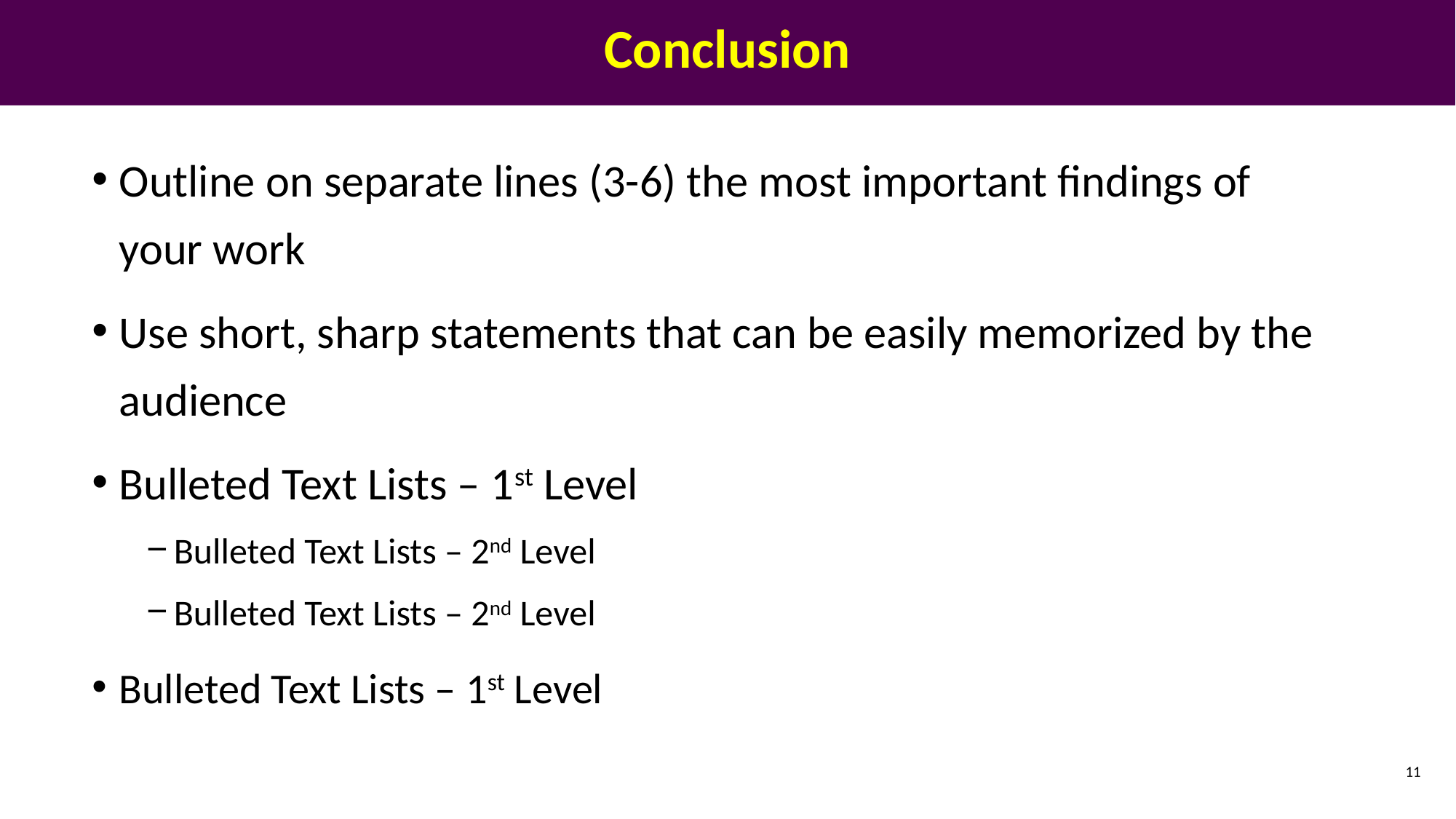

Conclusion
#
Outline on separate lines (3-6) the most important findings of your work
Use short, sharp statements that can be easily memorized by the audience
Bulleted Text Lists – 1st Level
Bulleted Text Lists – 2nd Level
Bulleted Text Lists – 2nd Level
Bulleted Text Lists – 1st Level

11